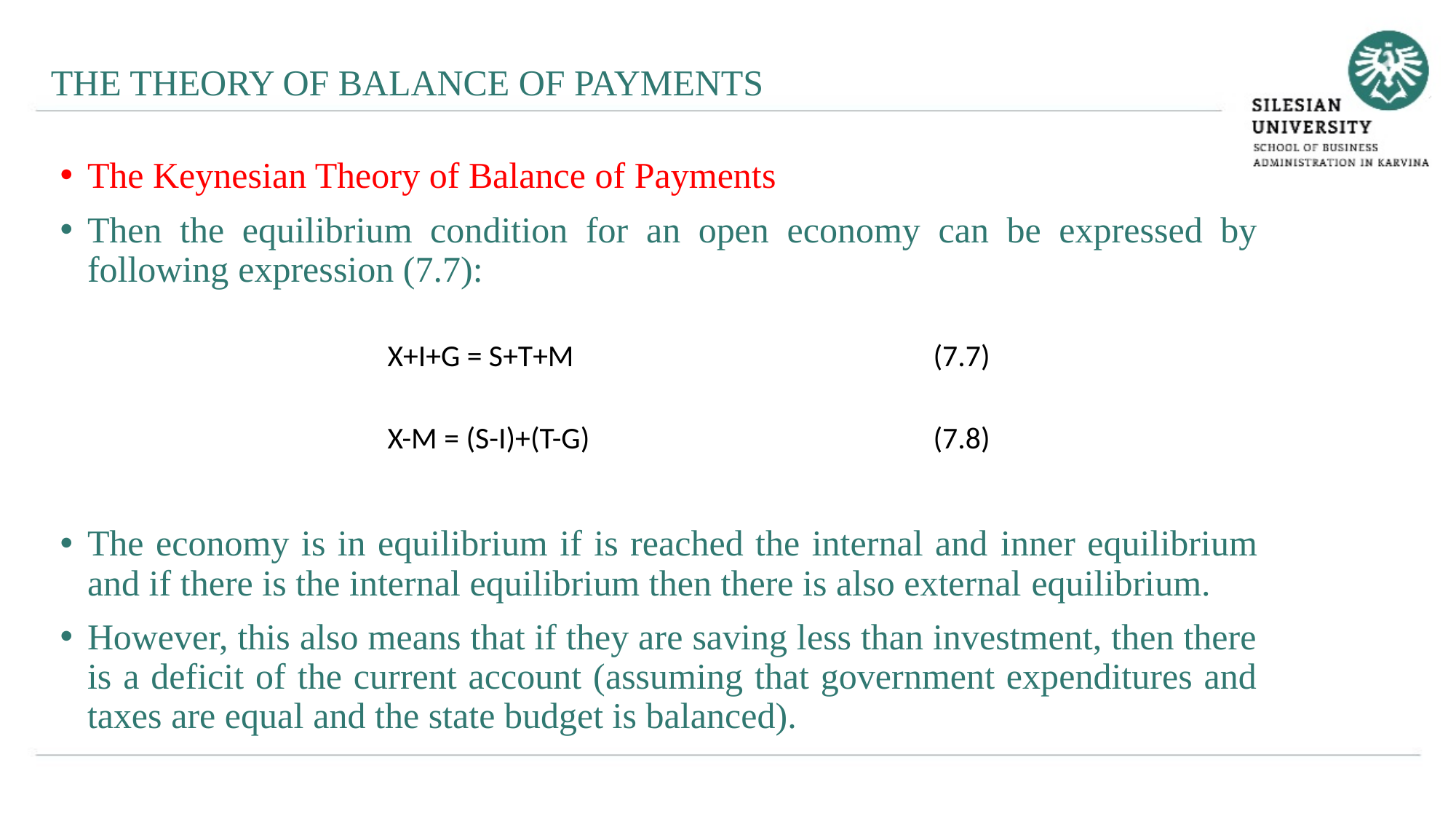

THE THEORY OF BALANCE OF PAYMENTS
The Keynesian Theory of Balance of Payments
Then the equilibrium condition for an open economy can be expressed by following expression (7.7):

			X+I+G = S+T+M 				(7.7)

			X-M = (S-I)+(T-G) 				(7.8)

The economy is in equilibrium if is reached the internal and inner equilibrium and if there is the internal equilibrium then there is also external equilibrium.
However, this also means that if they are saving less than investment, then there is a deficit of the current account (assuming that government expenditures and taxes are equal and the state budget is balanced).